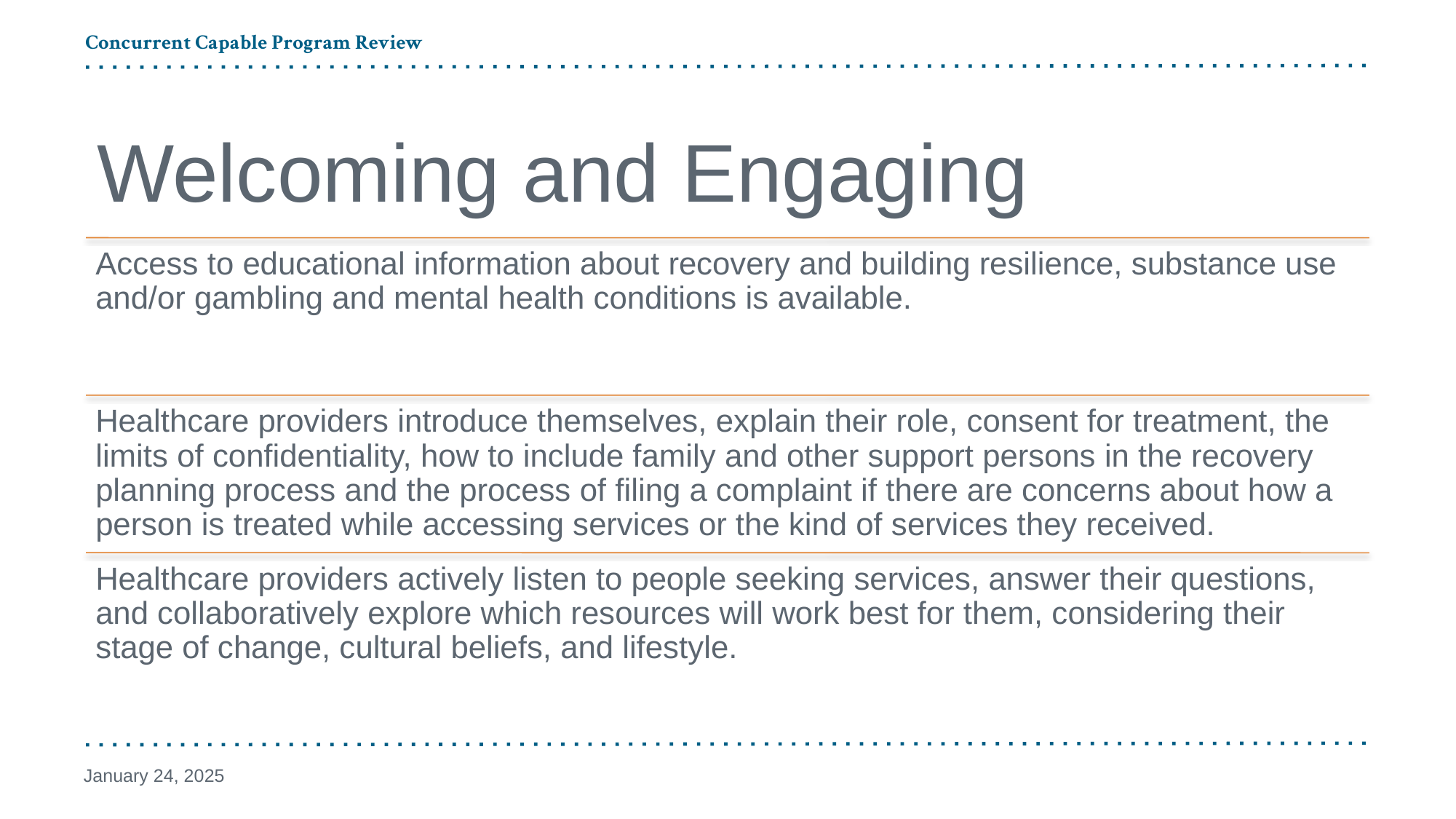

Concurrent Capable Program Review
# Welcoming and Engaging
Access to educational information about recovery and building resilience, substance use and/or gambling and mental health conditions is available.
Healthcare providers introduce themselves, explain their role, consent for treatment, the limits of confidentiality, how to include family and other support persons in the recovery planning process and the process of filing a complaint if there are concerns about how a person is treated while accessing services or the kind of services they received.
Healthcare providers actively listen to people seeking services, answer their questions, and collaboratively explore which resources will work best for them, considering their stage of change, cultural beliefs, and lifestyle.
January 24, 2025